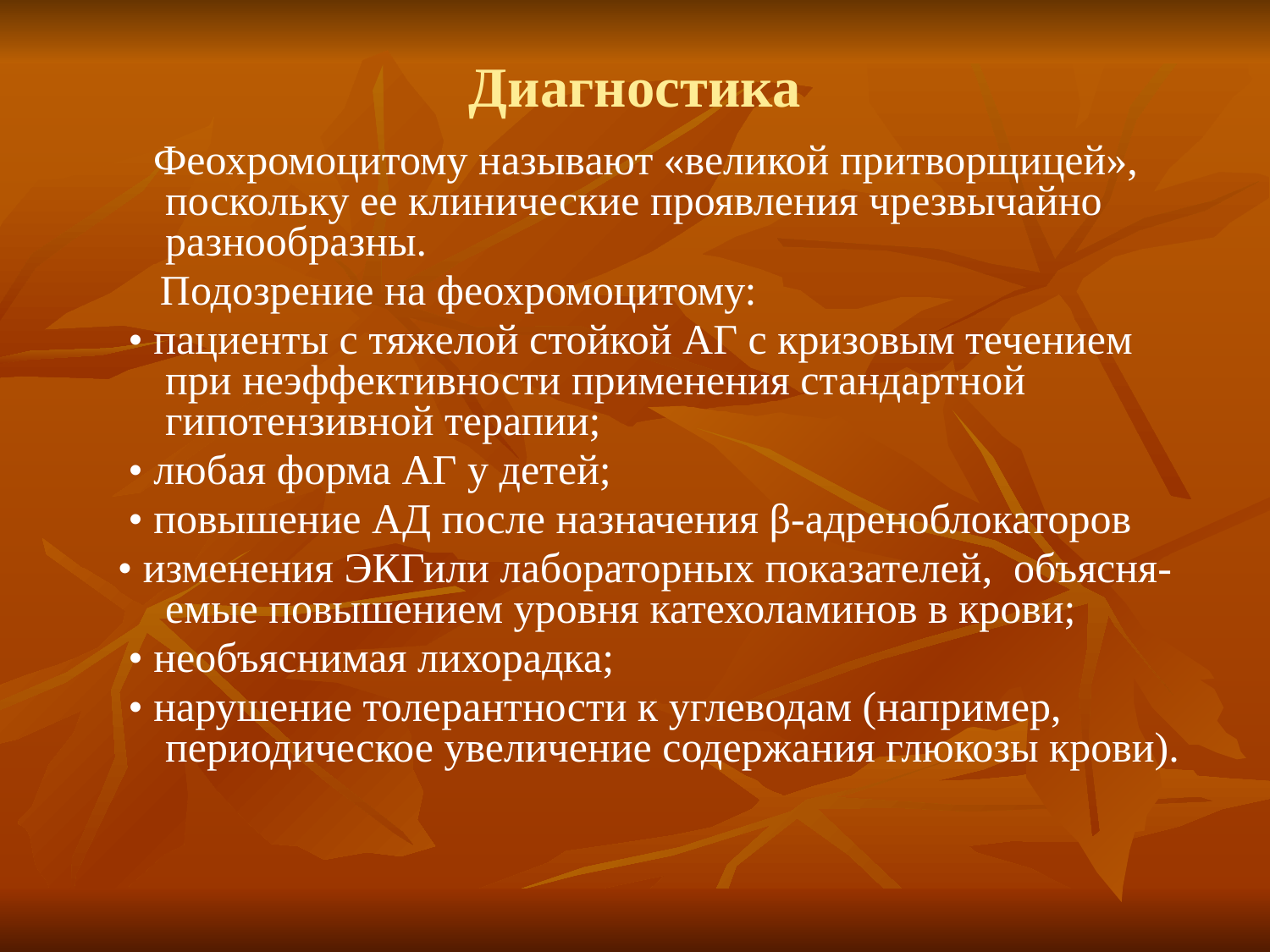

# Диагностика
    Феохромоцитому называют «великой притворщицей», поскольку ее клинические проявления чрезвычайно разнообразны.
    Подозрение на феохромоцитому:
 • пациенты с тяжелой стойкой АГ с кризовым течением при неэффективности применения стандартной гипотензивной терапии;
 • любая форма АГ у детей;
 • повышение АД после назначения β-адреноблокаторов
• изменения ЭКГили лабораторных показателей,  объясня-емые повышением уровня катехоламинов в крови;
 • необъяснимая лихорадка;
 • нарушение толерантности к углеводам (например, периодическое увеличение содержания глюкозы крови).